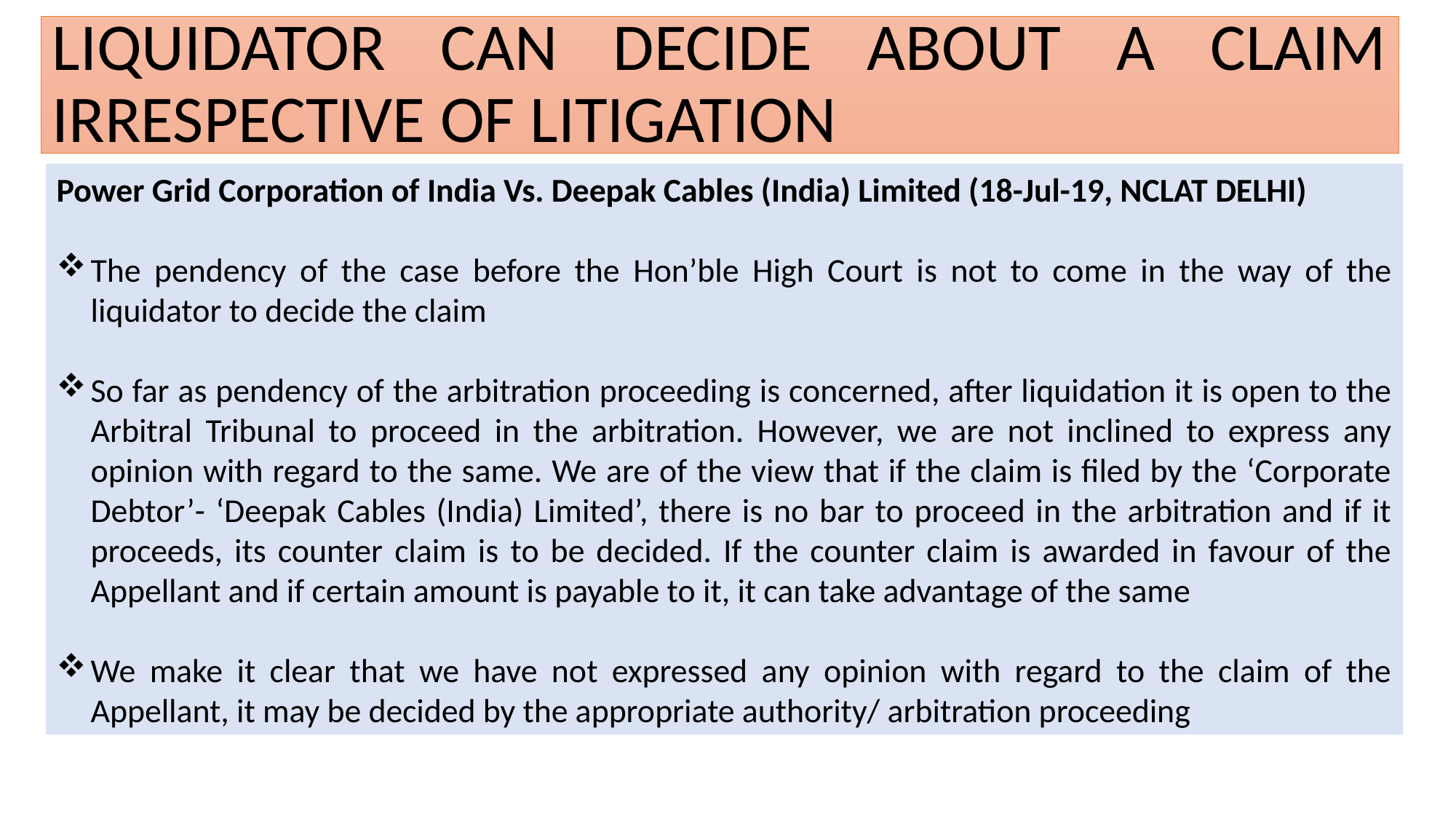

# LIQUIDATOR CAN DECIDE ABOUT A CLAIM IRRESPECTIVE OF LITIGATION
Power Grid Corporation of India Vs. Deepak Cables (India) Limited (18-Jul-19, NCLAT DELHI)

The pendency of the case before the Hon’ble High Court is not to come in the way of the liquidator to decide the claim

So far as pendency of the arbitration proceeding is concerned, after liquidation it is open to the Arbitral Tribunal to proceed in the arbitration. However, we are not inclined to express any opinion with regard to the same. We are of the view that if the claim is filed by the ‘Corporate Debtor’- ‘Deepak Cables (India) Limited’, there is no bar to proceed in the arbitration and if it proceeds, its counter claim is to be decided. If the counter claim is awarded in favour of the Appellant and if certain amount is payable to it, it can take advantage of the same

We make it clear that we have not expressed any opinion with regard to the claim of the Appellant, it may be decided by the appropriate authority/ arbitration proceeding